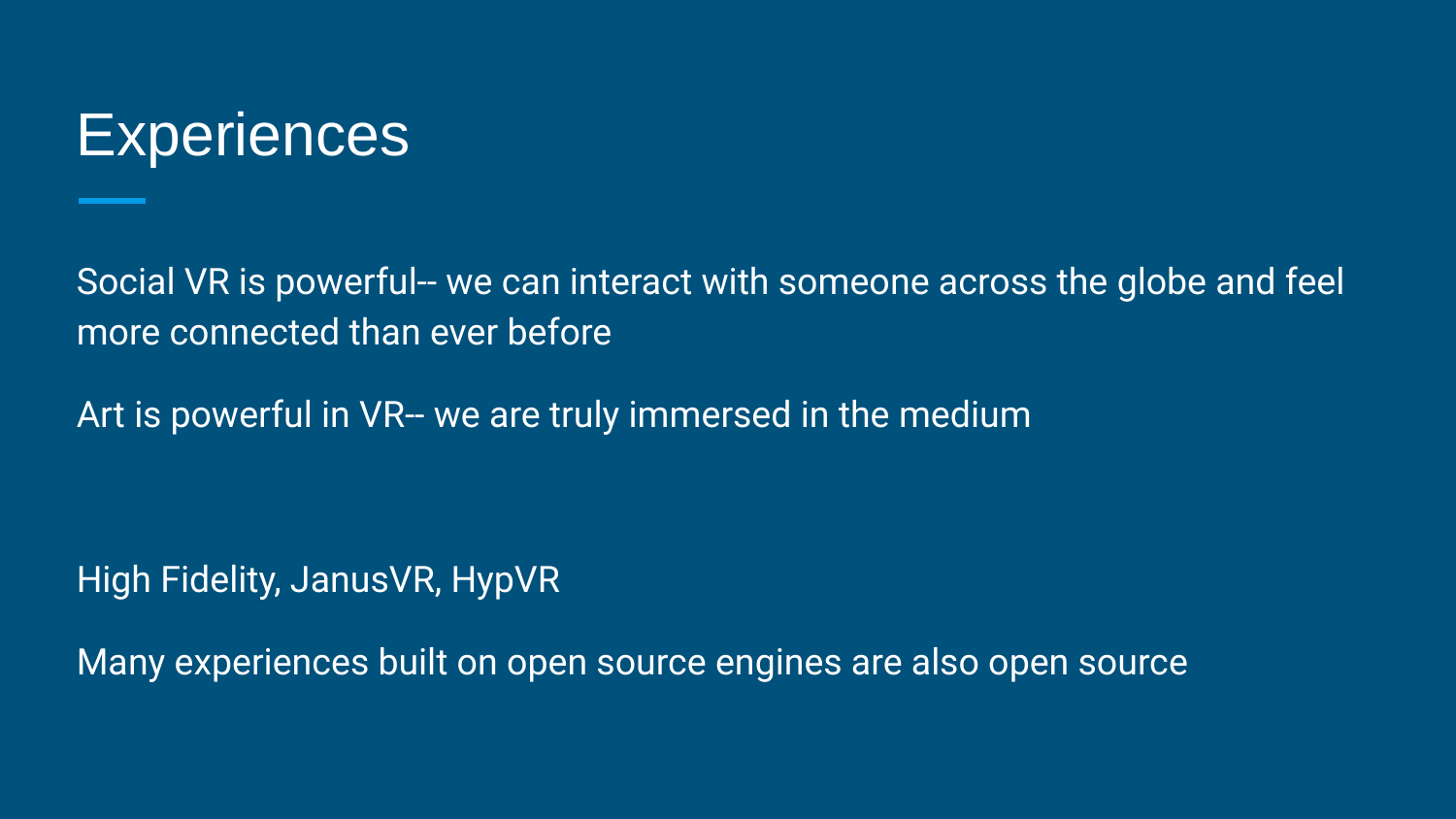

# Experiences
Social VR is powerful-- we can interact with someone across the globe and feel more connected than ever before
Art is powerful in VR-- we are truly immersed in the medium

High Fidelity, JanusVR, HypVR
Many experiences built on open source engines are also open source